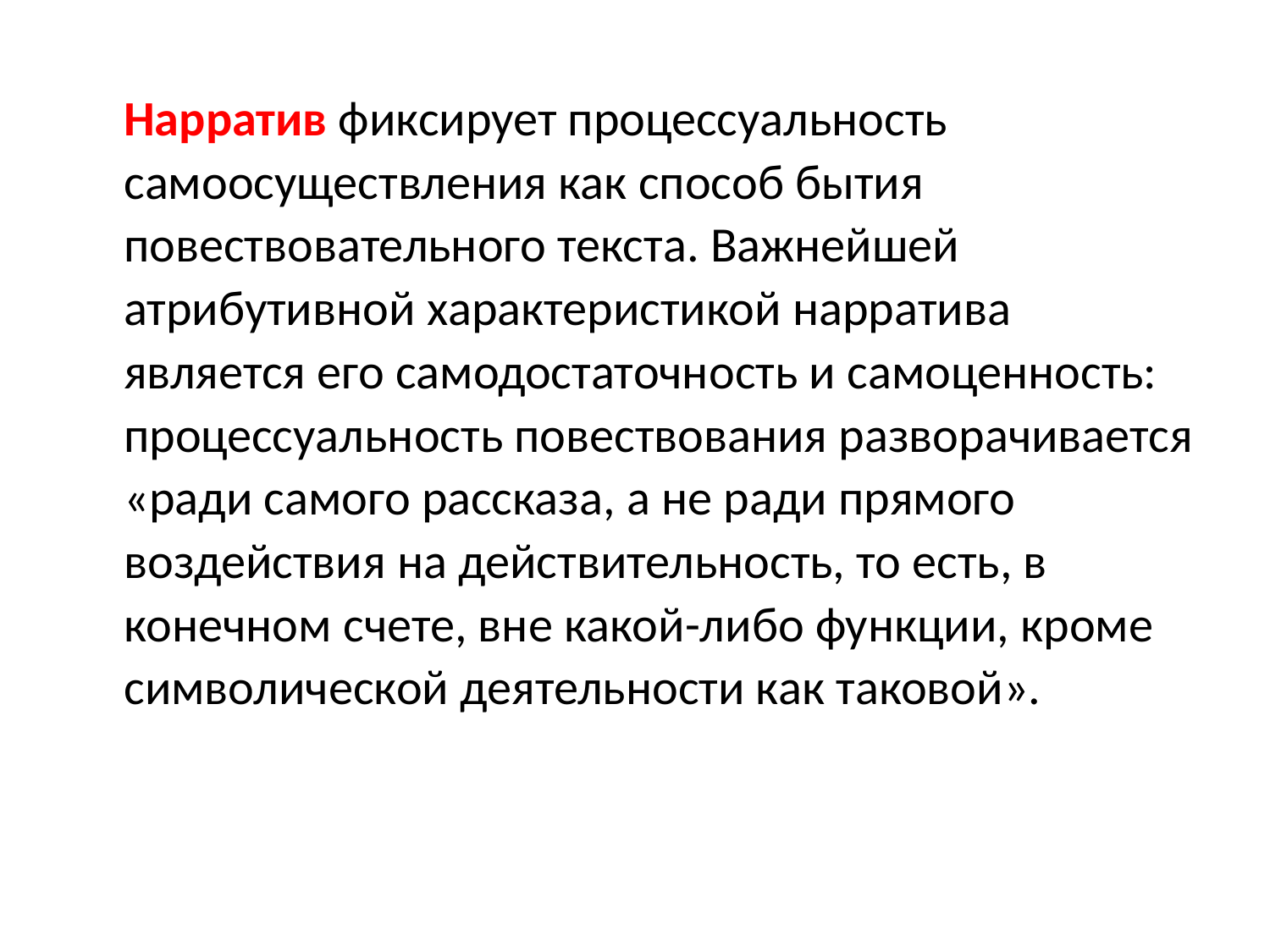

Нарратив фиксирует процессуальность самоосуществления как способ бытия повествовательного текста. Важнейшей атрибутивной характеристикой нарратива является его самодостаточность и самоценность: процессуальность повествования разворачивается «ради самого рассказа, а не ради прямого воздействия на действительность, то есть, в конечном счете, вне какой-либо функции, кроме символической деятельности как таковой».